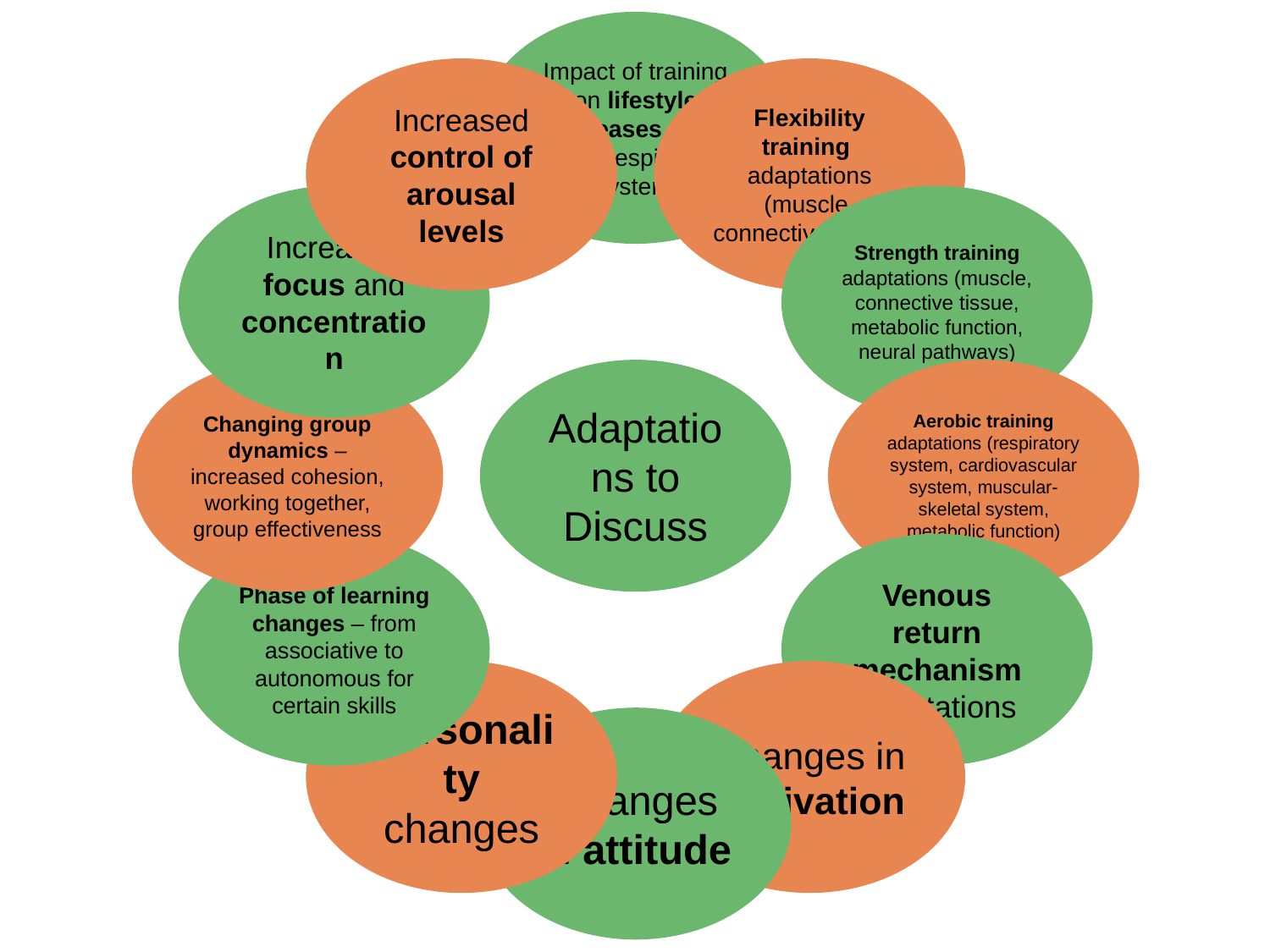

Adaptations to Discuss
Strength training adaptations (muscle, connective tissue, metabolic function, neural pathways)
Aerobic training adaptations (respiratory system, cardiovascular system, muscular-skeletal system, metabolic function)
Venous return mechanism adaptations
Changes in attitude
Phase of learning changes – from associative to autonomous for certain skills
Changing group dynamics – increased cohesion, working together, group effectiveness
Increased focus and concentration